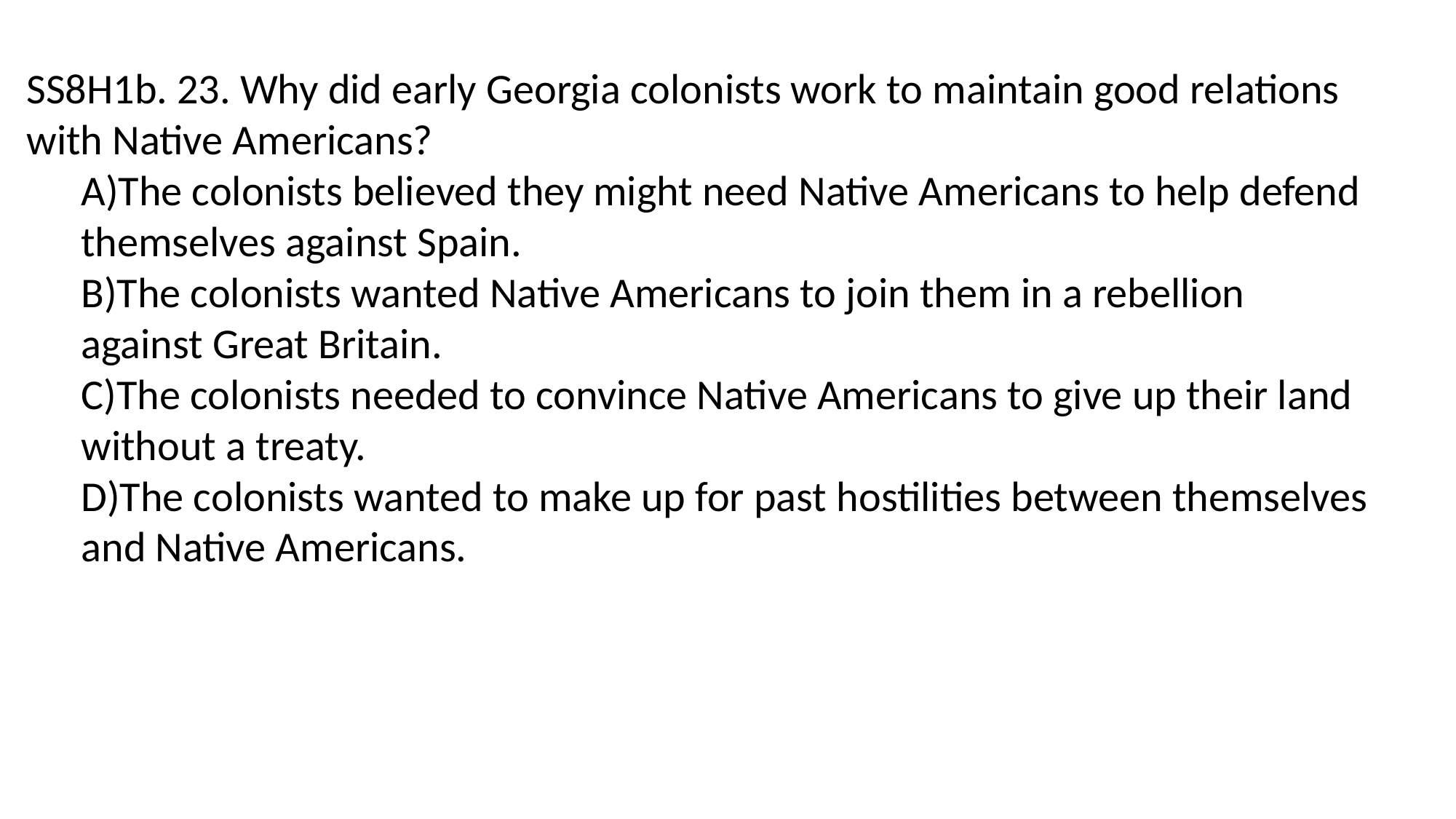

SS8H1b. 23. Why did early Georgia colonists work to maintain good relations with Native Americans?
A)The colonists believed they might need Native Americans to help defend
themselves against Spain.
B)The colonists wanted Native Americans to join them in a rebellion
against Great Britain.
C)The colonists needed to convince Native Americans to give up their land
without a treaty.
D)The colonists wanted to make up for past hostilities between themselves
and Native Americans.